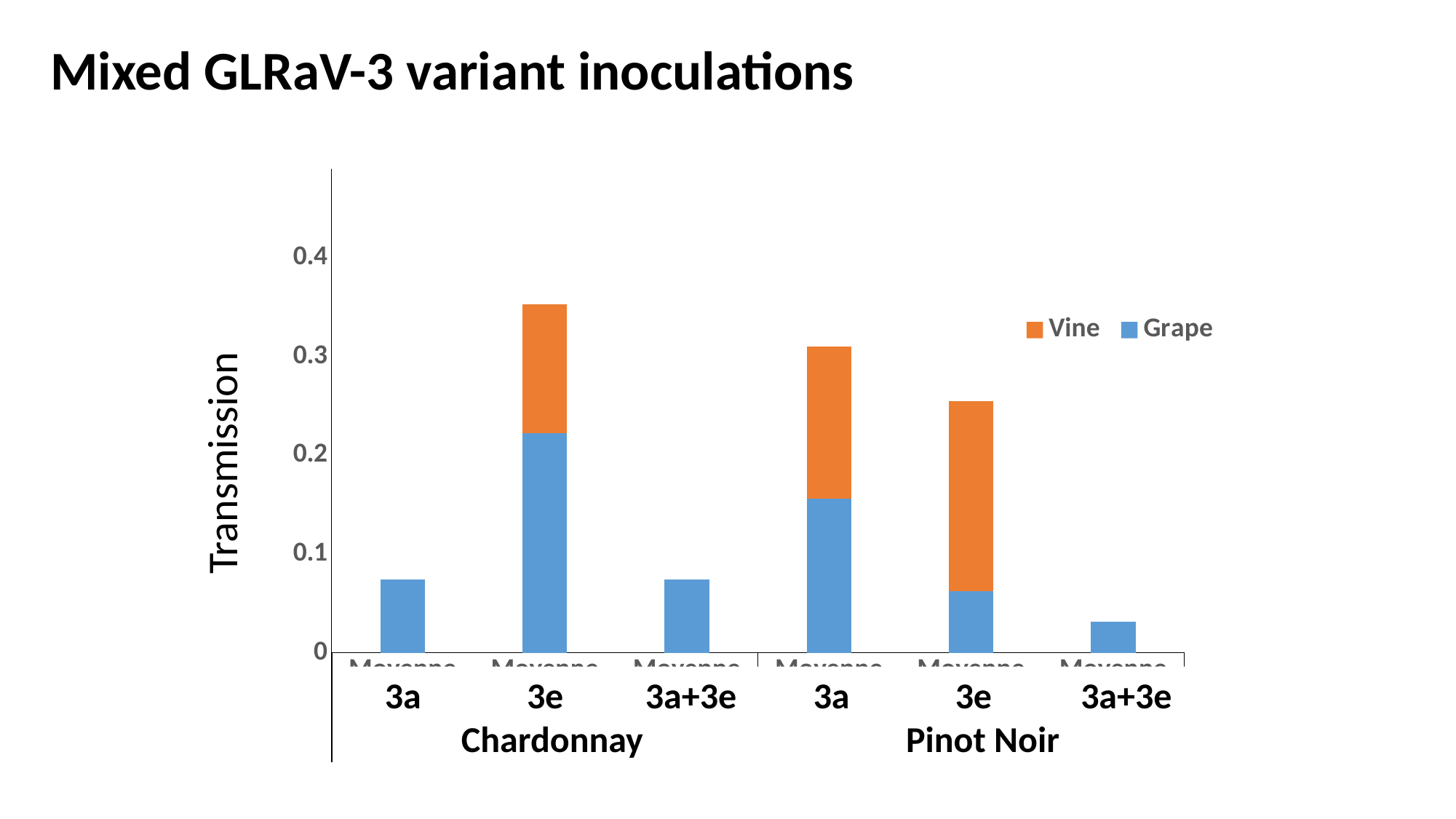

Mixed GLRaV-3 variant inoculations

### Chart

| Category | Grape | Vine |
|---|---|---|
| Moyenne de 3-I Detection | 0.07407407407407407 | 0.0 |
| Moyenne de 3-VI Detection | 0.2222222222222222 | 0.13043478260869565 |
| Moyenne de 3-I + 3-VI Detection | 0.07407407407407407 | 0.0 |
| Moyenne de 3-I Detection | 0.15625 | 0.15384615384615385 |
| Moyenne de 3-VI Detection | 0.0625 | 0.19230769230769232 |
| Moyenne de 3-I + 3-VI Detection | 0.03125 | 0.0 |
Transmission
     3a	         3e          3a+3e	    3a	        3e	          3a+3e
	 Chardonnay			  Pinot Noir